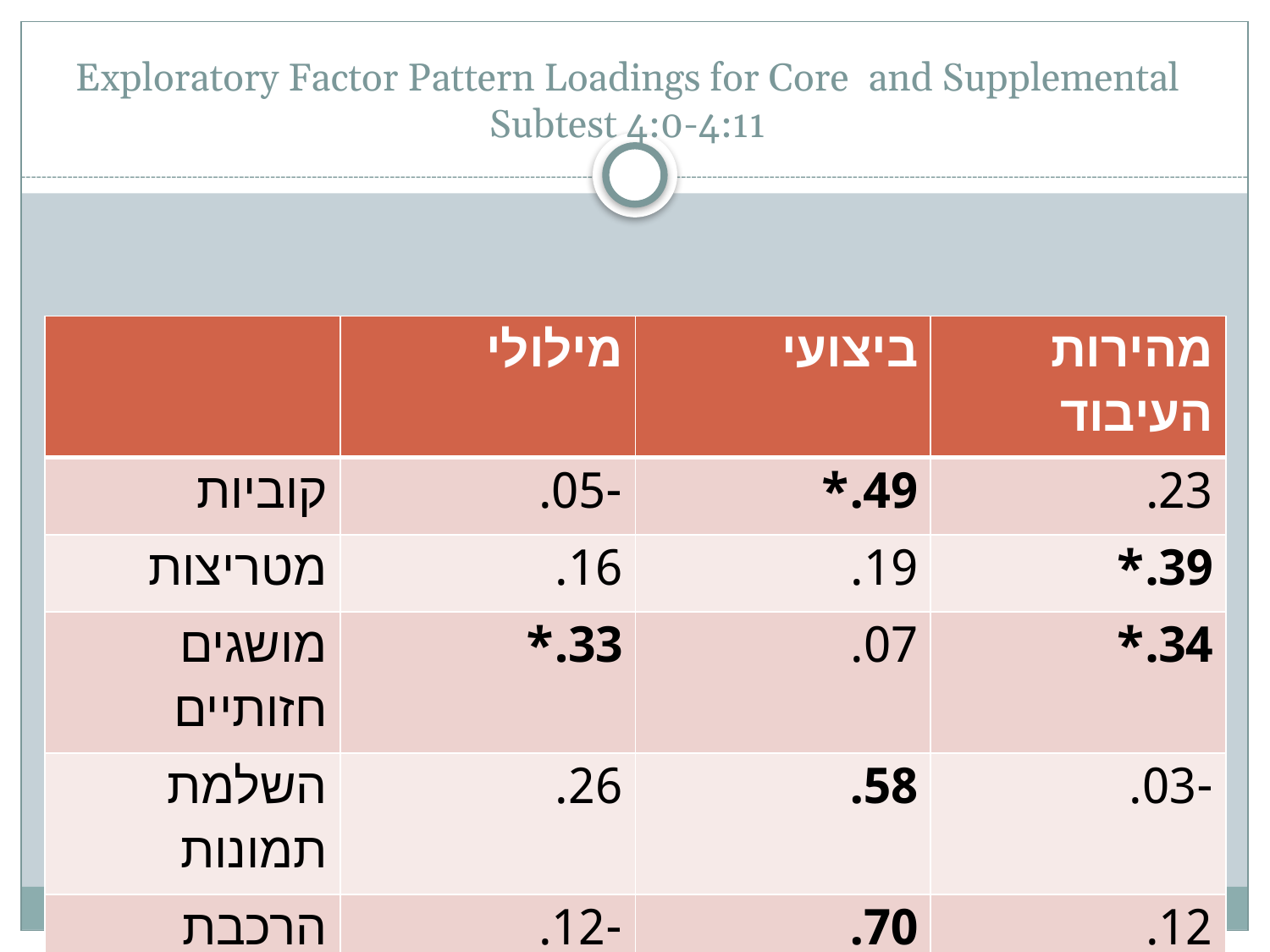

# Exploratory Factor Pattern Loadings for Core  and Supplemental Subtest 4:0-4:11
|  | מילולי | ביצועי | מהירות העיבוד |
| --- | --- | --- | --- |
| קוביות | -05. | 49.\* | 23. |
| מטריצות | 16. | 19. | 39.\* |
| מושגים חזותיים | 33.\* | 07. | 34.\* |
| השלמת תמונות | 26. | 58. | -03. |
| הרכבת עצמים | -12. | 70. | 12. |